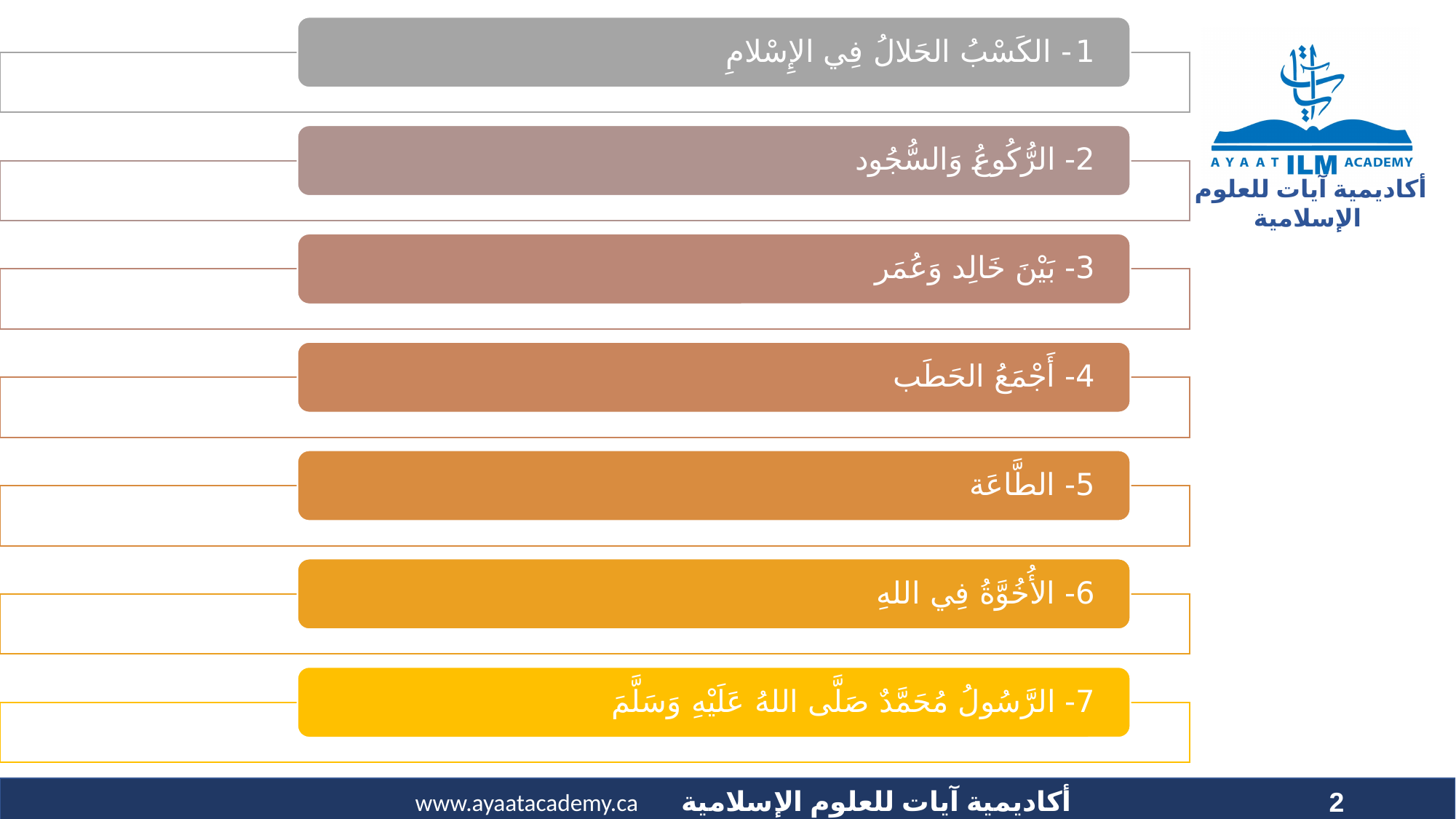

1- الكَسْبُ الحَلالُ فِي الإِسْلامِ
2- الرُّكُوعُ وَالسُّجُود
3- بَيْنَ خَالِد وَعُمَر
4- أَجْمَعُ الحَطَب
5- الطَّاعَة
6- الأُخُوَّةُ فِي اللهِ
7- الرَّسُولُ مُحَمَّدٌ صَلَّى اللهُ عَلَيْهِ وَسَلَّمَ
2